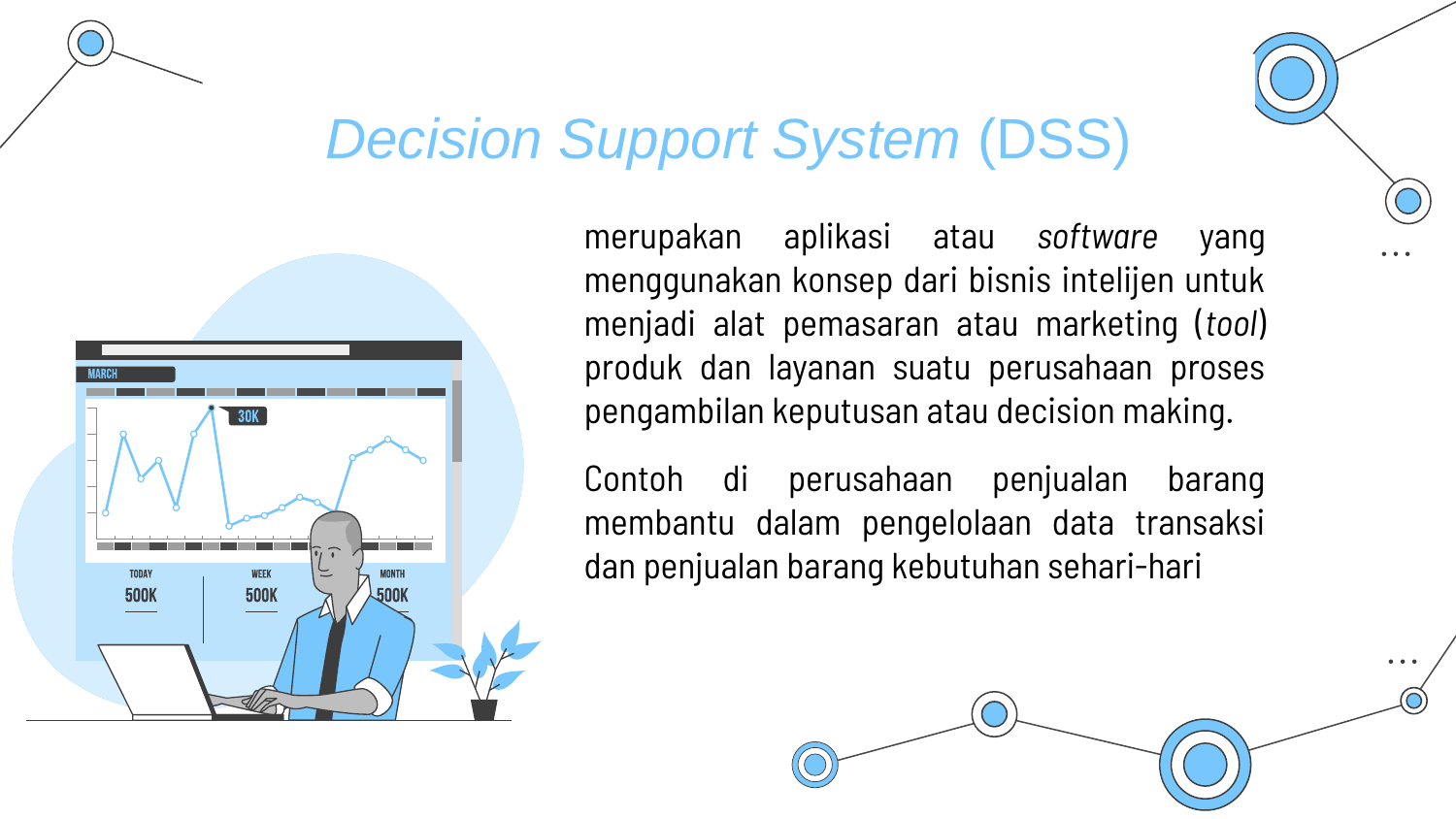

# Decision Support System (DSS)

merupakan aplikasi atau software yang menggunakan konsep dari bisnis intelijen untuk menjadi alat pemasaran atau marketing (tool) produk dan layanan suatu perusahaan proses pengambilan keputusan atau decision making.
Contoh di perusahaan penjualan barang membantu dalam pengelolaan data transaksi dan penjualan barang kebutuhan sehari-hari